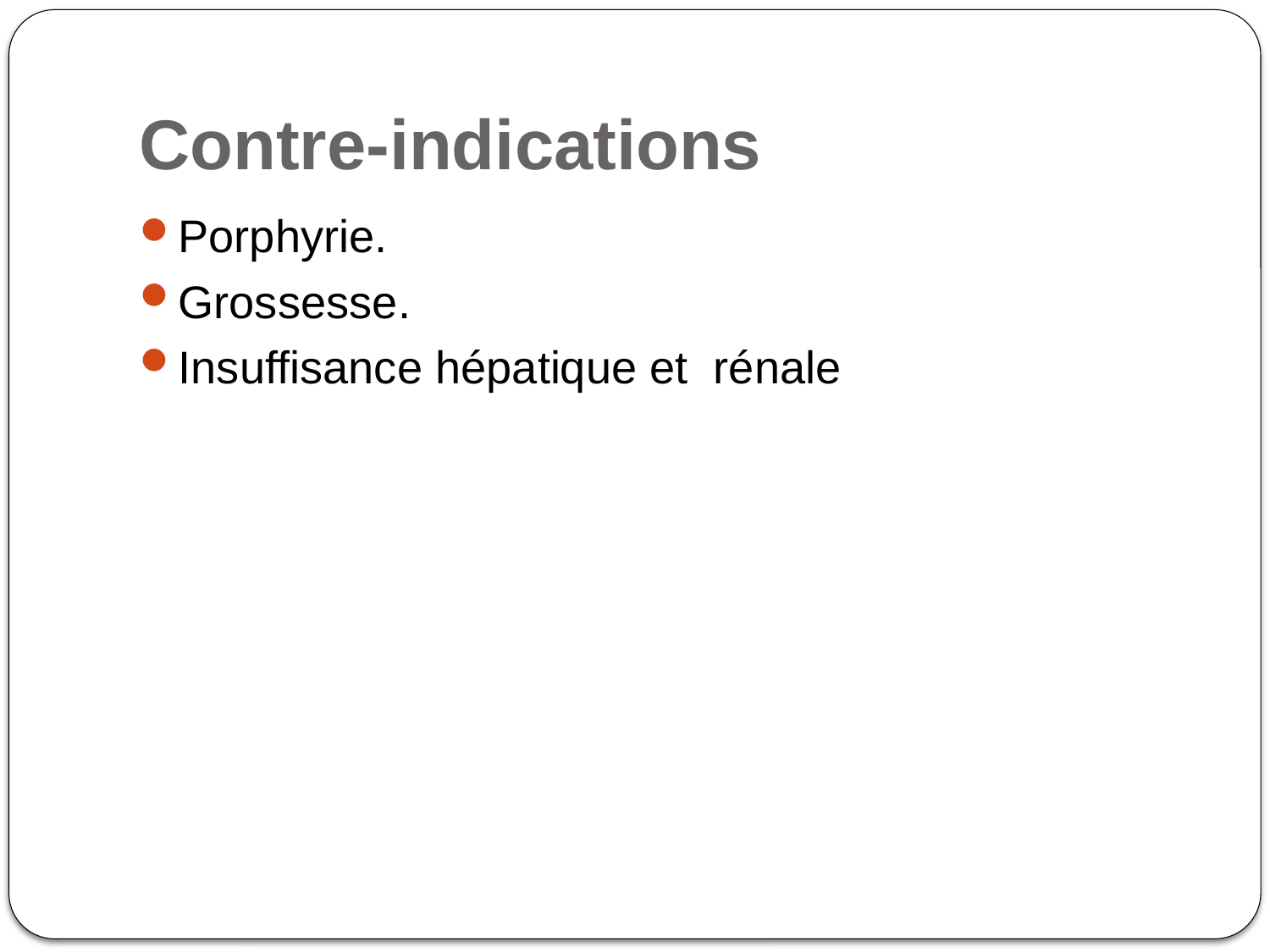

# Contre-indications
Porphyrie.
Grossesse.
Insuffisance hépatique et  rénale